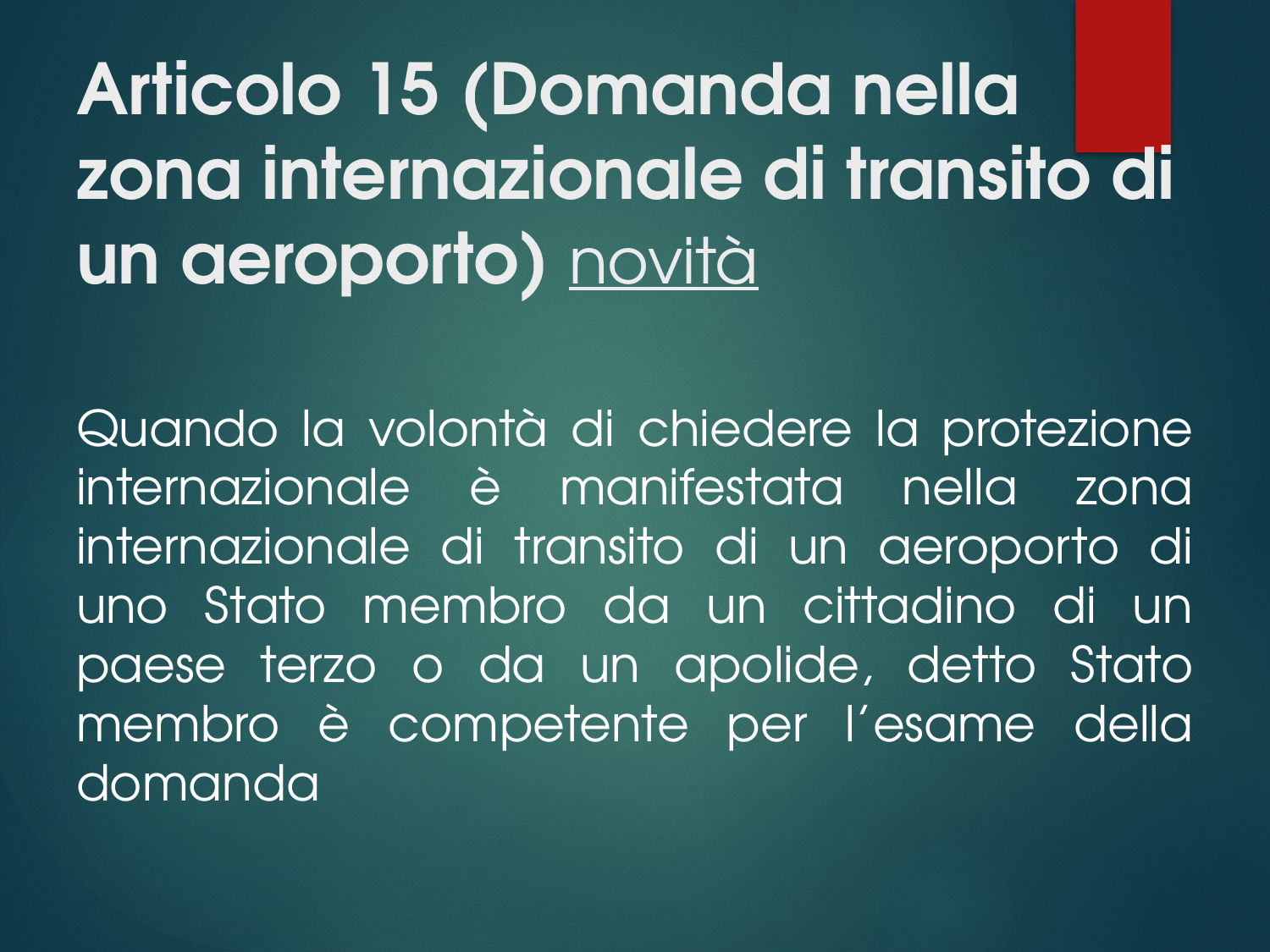

# Articolo 15 (Domanda nella zona internazionale di transito di un aeroporto) novità
Quando la volontà di chiedere la protezione internazionale è manifestata nella zona internazionale di transito di un aeroporto di uno Stato membro da un cittadino di un paese terzo o da un apolide, detto Stato membro è competente per l’esame della domanda